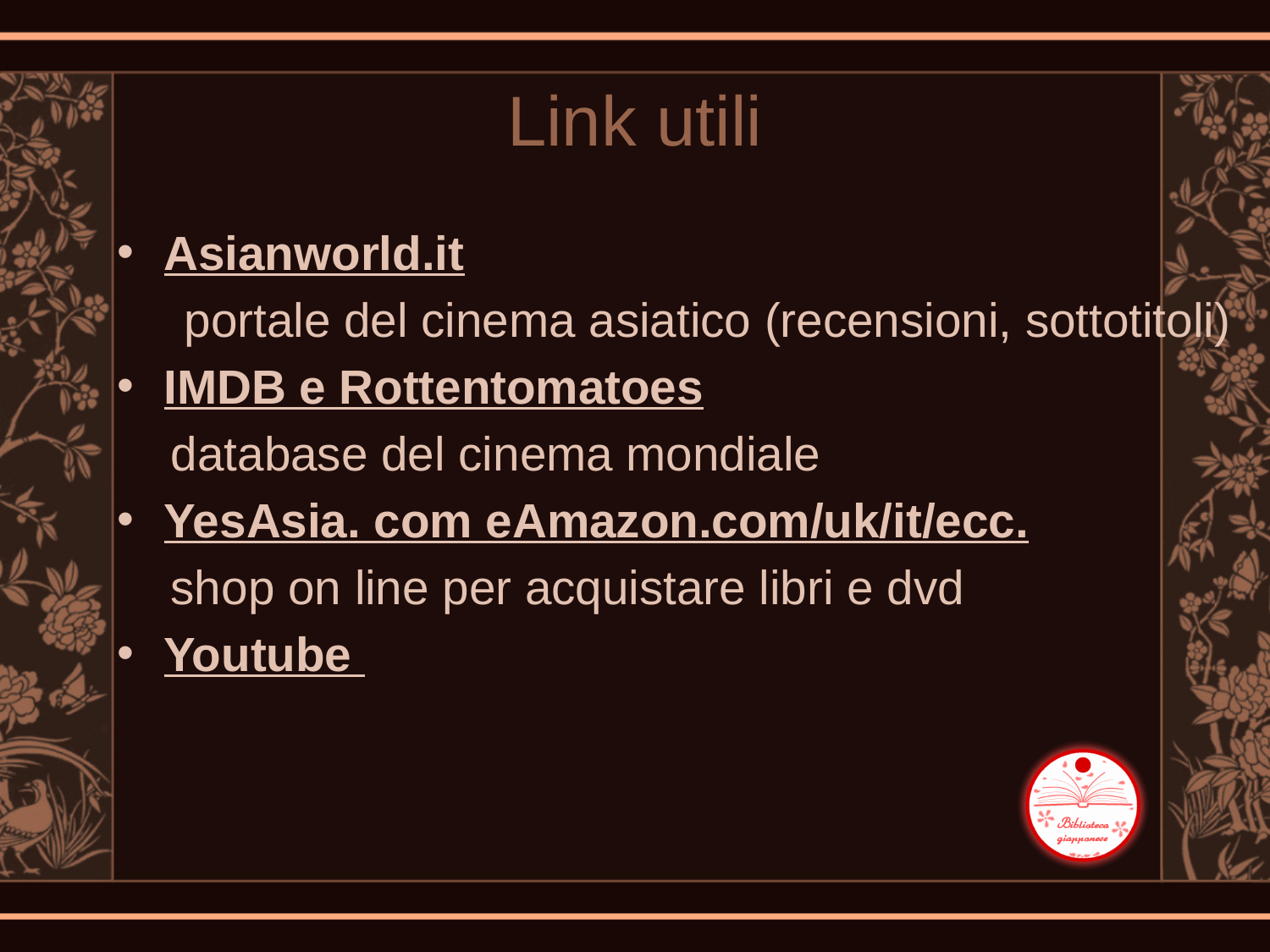

# Link utili
Asianworld.it
     portale del cinema asiatico (recensioni, sottotitoli)
IMDB e Rottentomatoes
    database del cinema mondiale
YesAsia. com eAmazon.com/uk/it/ecc.
    shop on line per acquistare libri e dvd
Youtube